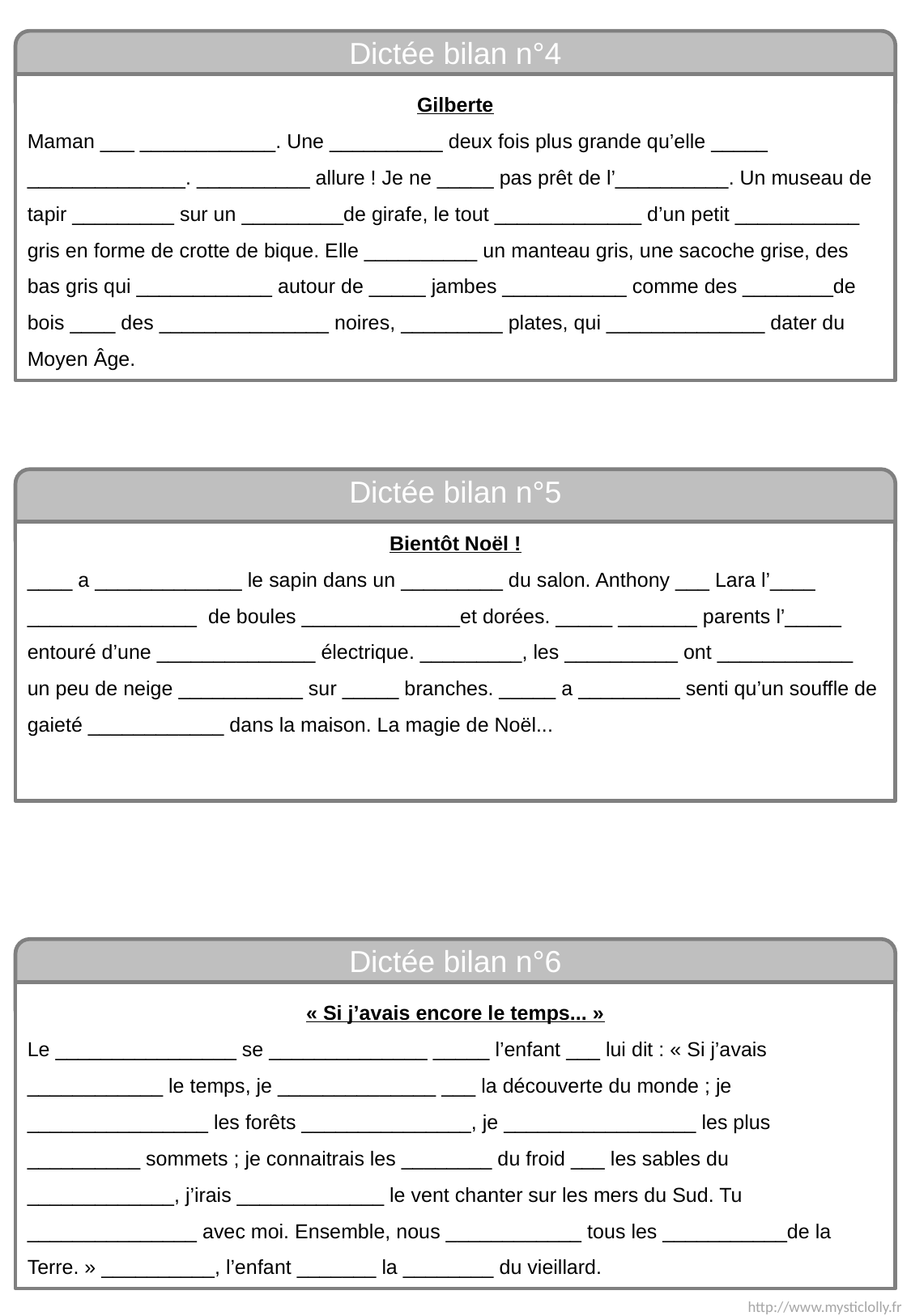

Dictée bilan n°4

Gilberte
Maman ___ ____________. Une __________ deux fois plus grande qu’elle _____ ______________. __________ allure ! Je ne _____ pas prêt de l’__________. Un museau de tapir _________ sur un _________de girafe, le tout _____________ d’un petit ___________ gris en forme de crotte de bique. Elle __________ un manteau gris, une sacoche grise, des bas gris qui ____________ autour de _____ jambes ___________ comme des ________de bois ____ des _______________ noires, _________ plates, qui ______________ dater du Moyen Âge.
Dictée bilan n°5

Bientôt Noël !
____ a _____________ le sapin dans un _________ du salon. Anthony ___ Lara l’____ _______________  de boules ______________et dorées. _____ _______ parents l’_____ entouré d’une ______________ électrique. _________, les __________ ont ____________ un peu de neige ___________ sur _____ branches. _____ a _________ senti qu’un souffle de gaieté ____________ dans la maison. La magie de Noël...

Dictée bilan n°6

« Si j’avais encore le temps... »
Le ________________ se ______________ _____ l’enfant ___ lui dit : « Si j’avais ____________ le temps, je ______________ ___ la découverte du monde ; je ________________ les forêts _______________, je _________________ les plus __________ sommets ; je connaitrais les ________ du froid ___ les sables du _____________, j’irais _____________ le vent chanter sur les mers du Sud. Tu _______________ avec moi. Ensemble, nous ____________ tous les ___________de la Terre. » __________, l’enfant _______ la ________ du vieillard.